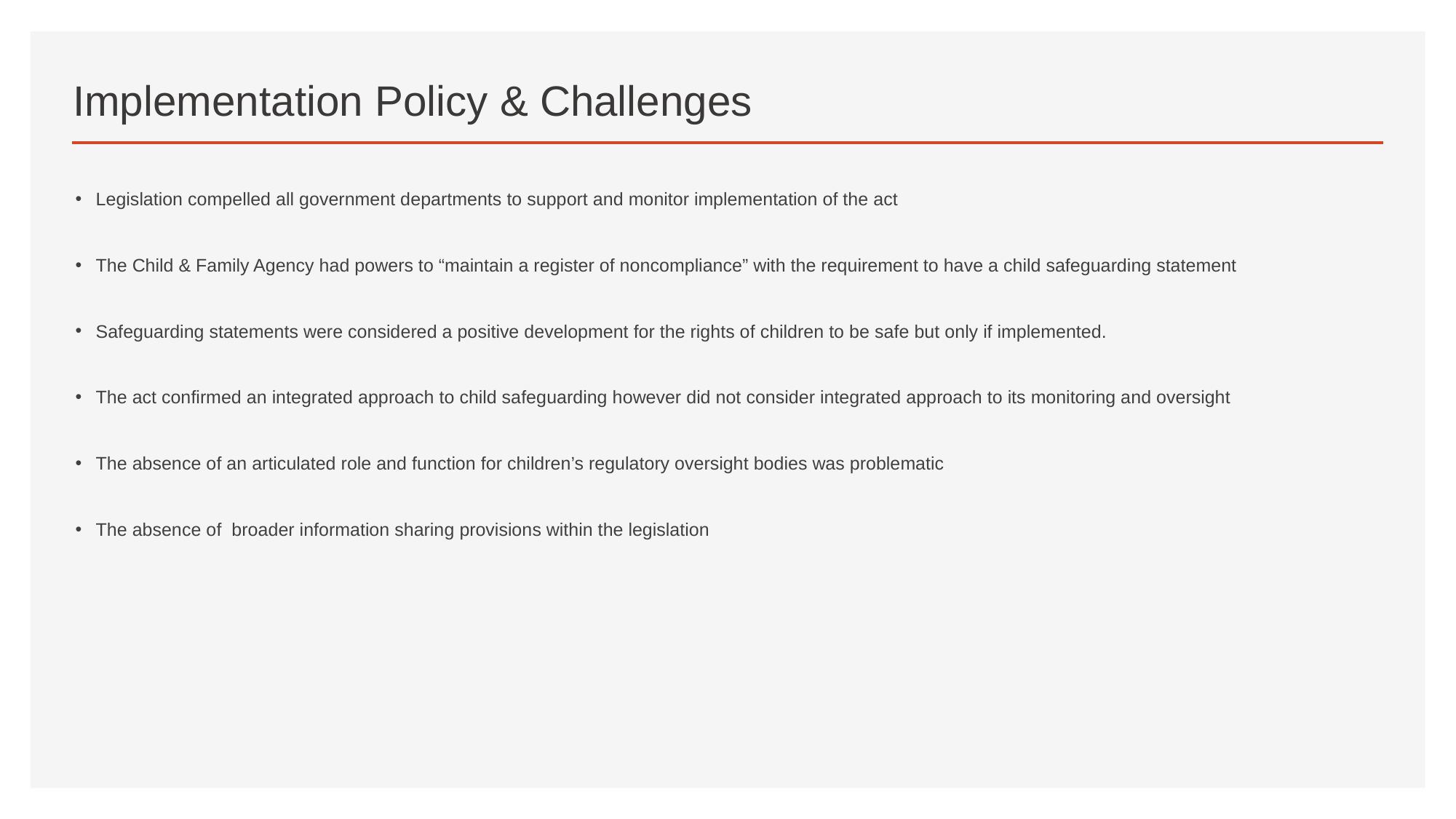

# Implementation Policy & Challenges
Legislation compelled all government departments to support and monitor implementation of the act
The Child & Family Agency had powers to “maintain a register of noncompliance” with the requirement to have a child safeguarding statement
Safeguarding statements were considered a positive development for the rights of children to be safe but only if implemented.
The act confirmed an integrated approach to child safeguarding however did not consider integrated approach to its monitoring and oversight
The absence of an articulated role and function for children’s regulatory oversight bodies was problematic
The absence of  broader information sharing provisions within the legislation